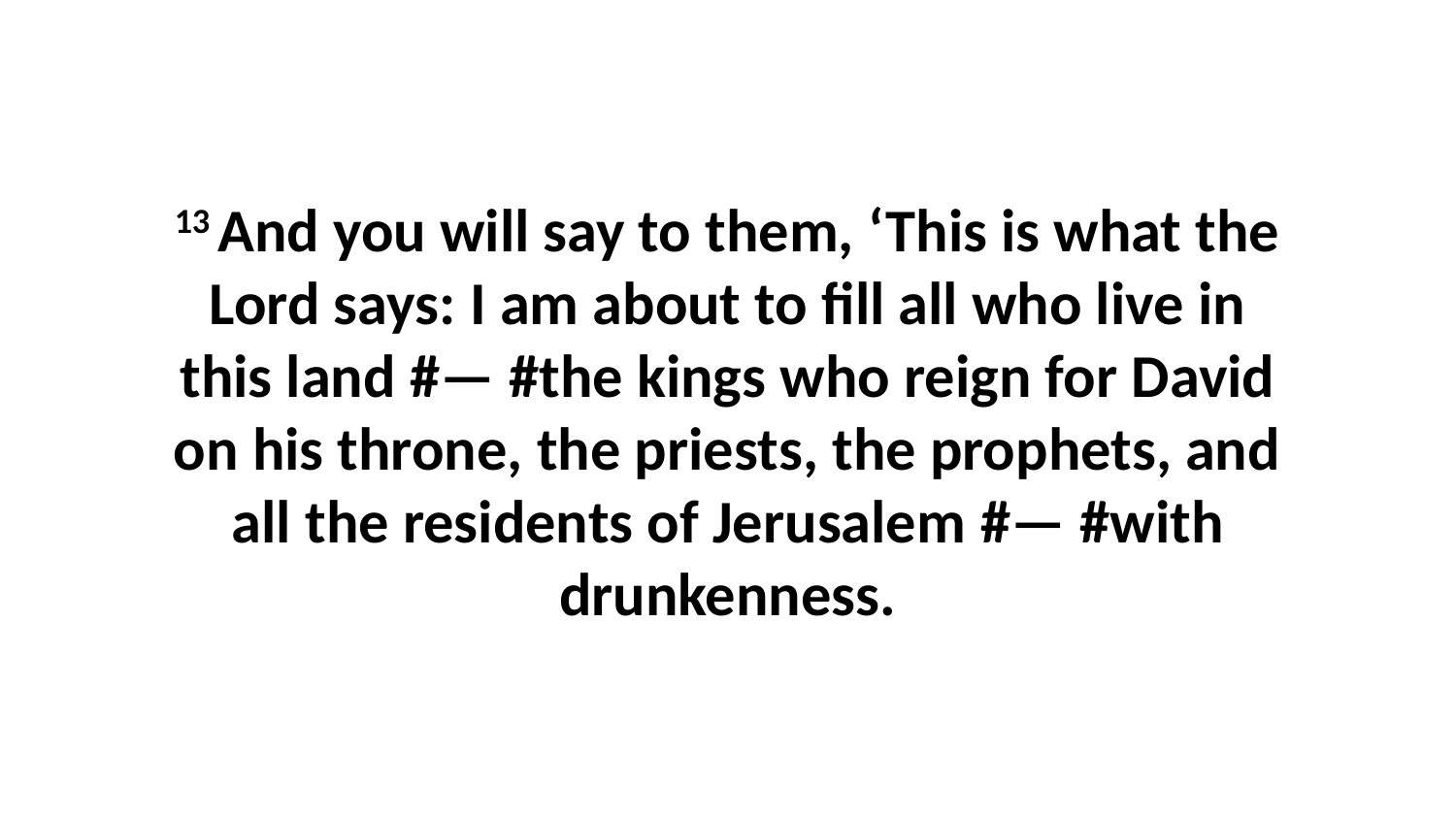

13 And you will say to them, ‘This is what the Lord says: I am about to fill all who live in this land #— #the kings who reign for David on his throne, the priests, the prophets, and all the residents of Jerusalem #— #with drunkenness.